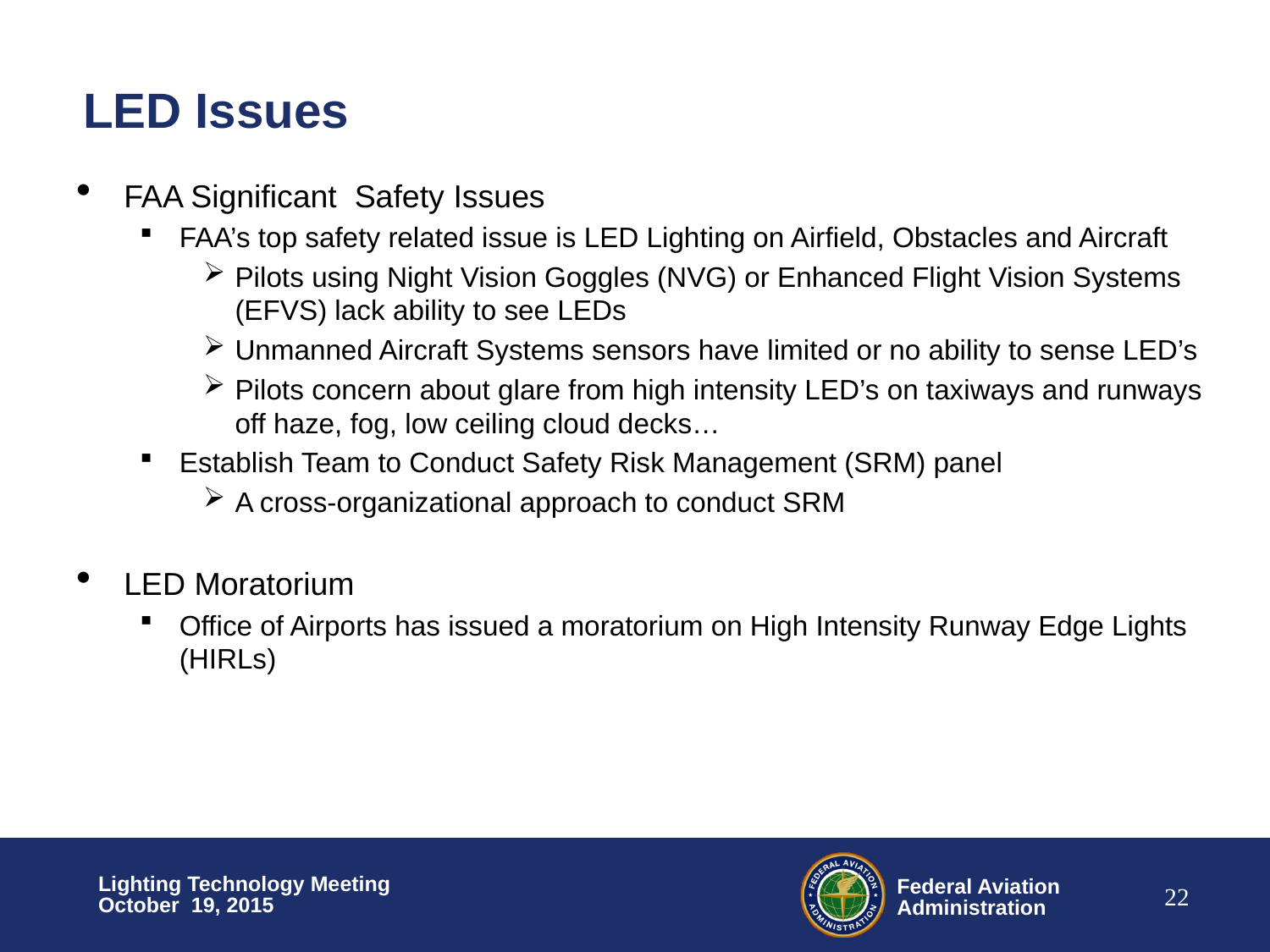

# LED Issues
FAA Significant  Safety Issues
FAA’s top safety related issue is LED Lighting on Airfield, Obstacles and Aircraft
Pilots using Night Vision Goggles (NVG) or Enhanced Flight Vision Systems (EFVS) lack ability to see LEDs
Unmanned Aircraft Systems sensors have limited or no ability to sense LED’s
Pilots concern about glare from high intensity LED’s on taxiways and runways off haze, fog, low ceiling cloud decks…
Establish Team to Conduct Safety Risk Management (SRM) panel
A cross-organizational approach to conduct SRM

LED Moratorium
Office of Airports has issued a moratorium on High Intensity Runway Edge Lights (HIRLs)